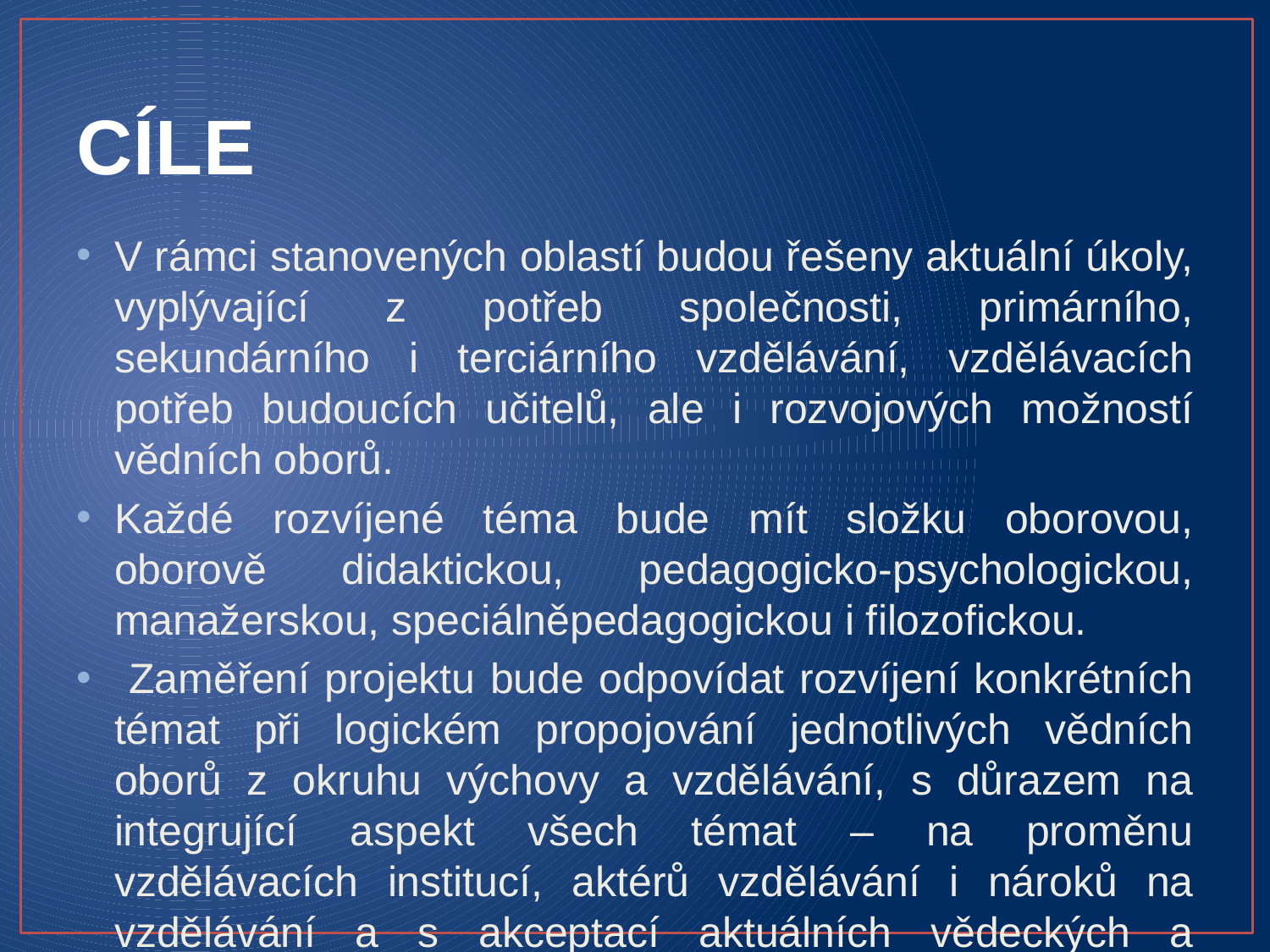

# CÍLE
V rámci stanovených oblastí budou řešeny aktuální úkoly, vyplývající z potřeb společnosti, primárního, sekundárního i terciárního vzdělávání, vzdělávacích potřeb budoucích učitelů, ale i rozvojových možností vědních oborů.
Každé rozvíjené téma bude mít složku oborovou, oborově didaktickou, pedagogicko-psychologickou, manažerskou, speciálněpedagogickou i filozofickou.
 Zaměření projektu bude odpovídat rozvíjení konkrétních témat při logickém propojování jednotlivých vědních oborů z okruhu výchovy a vzdělávání, s důrazem na integrující aspekt všech témat – na proměnu vzdělávacích institucí, aktérů vzdělávání i nároků na vzdělávání a s akceptací aktuálních vědeckých a společenských výzev.